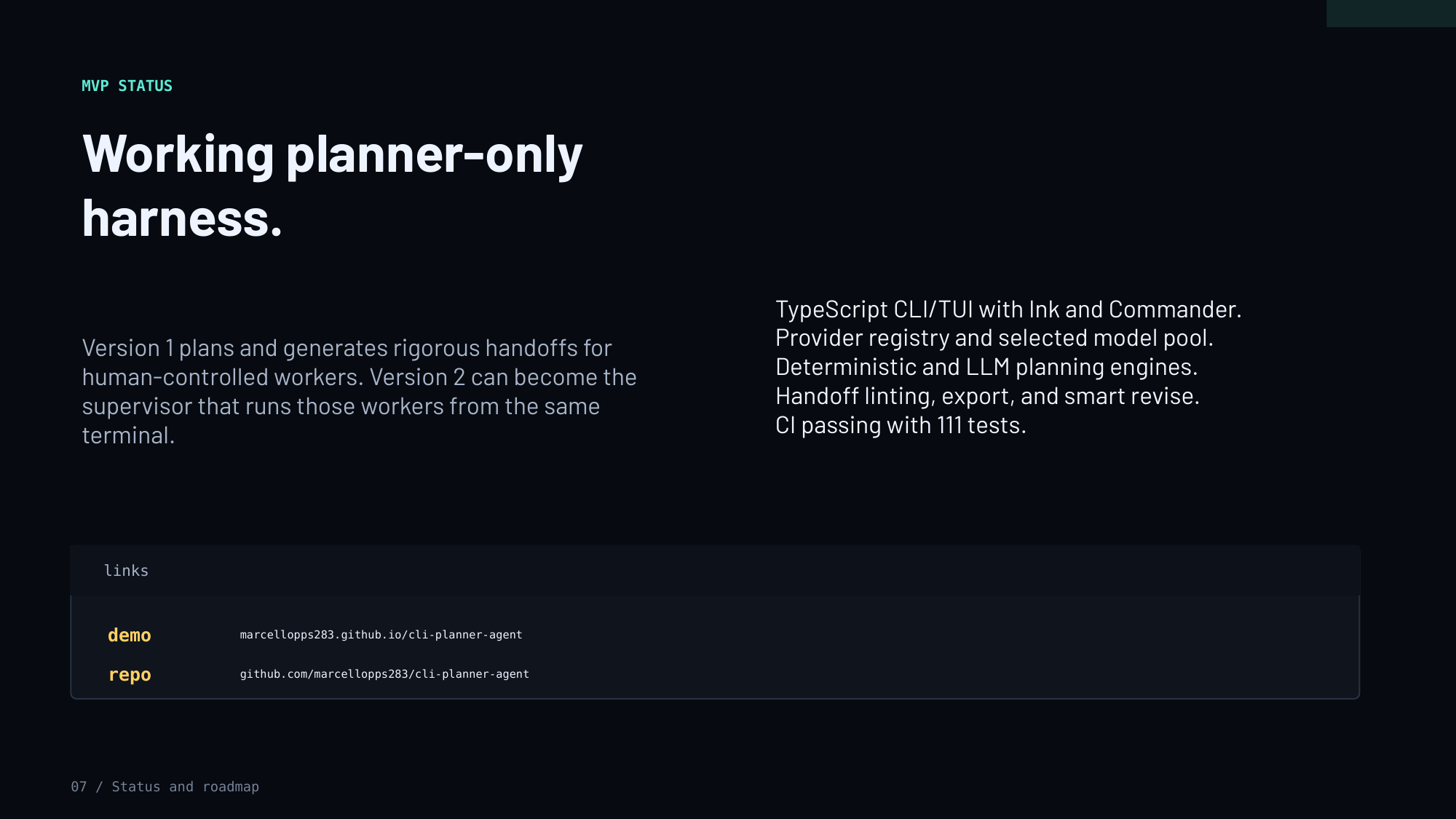

MVP STATUS
Working planner-only harness.
TypeScript CLI/TUI with Ink and Commander.
Provider registry and selected model pool.
Deterministic and LLM planning engines.
Handoff linting, export, and smart revise.
CI passing with 111 tests.
Version 1 plans and generates rigorous handoffs for human-controlled workers. Version 2 can become the supervisor that runs those workers from the same terminal.

links
demo
marcellopps283.github.io/cli-planner-agent
repo
github.com/marcellopps283/cli-planner-agent
07 / Status and roadmap